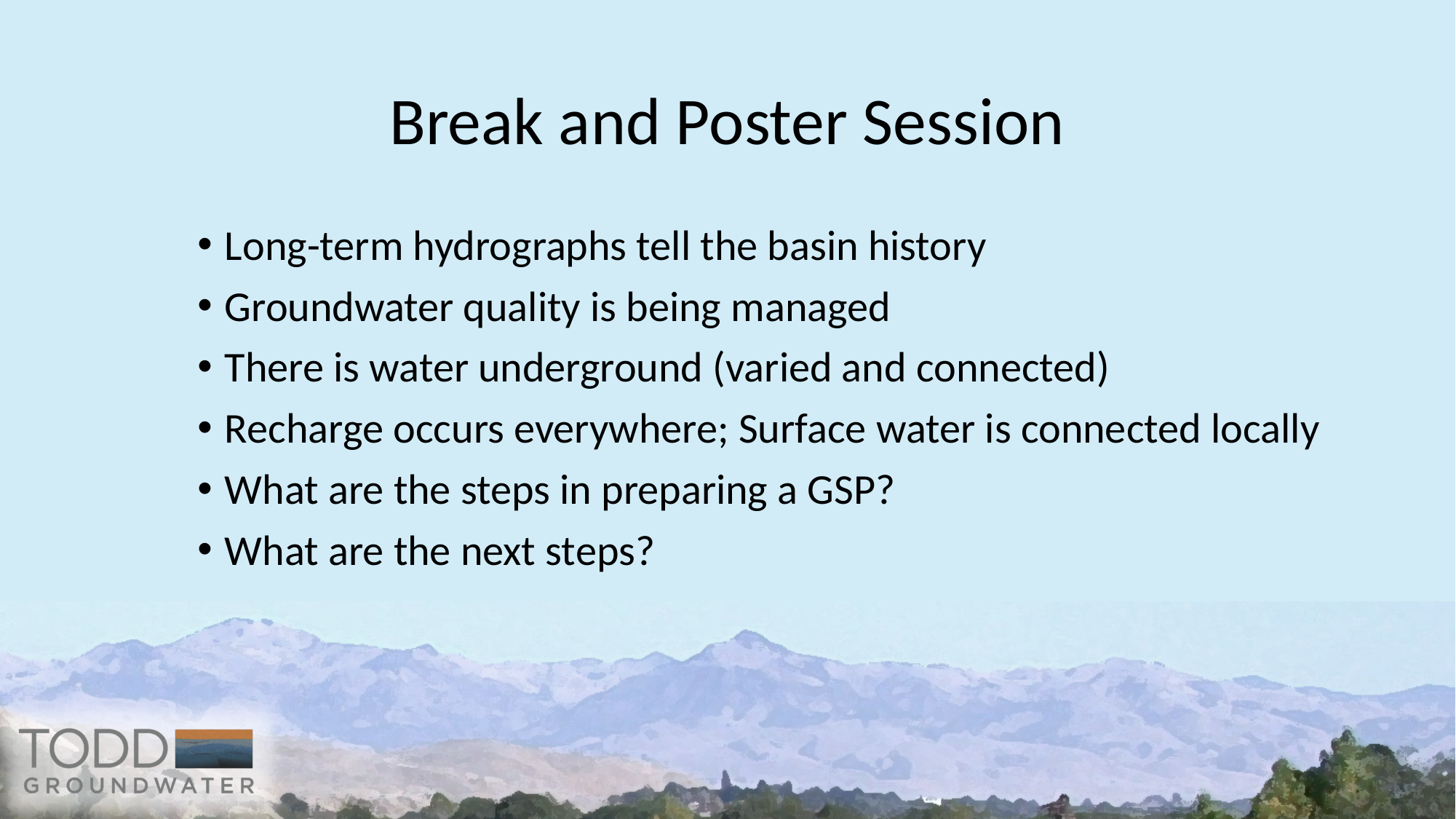

# Break and Poster Session
Long-term hydrographs tell the basin history
Groundwater quality is being managed
There is water underground (varied and connected)
Recharge occurs everywhere; Surface water is connected locally
What are the steps in preparing a GSP?
What are the next steps?